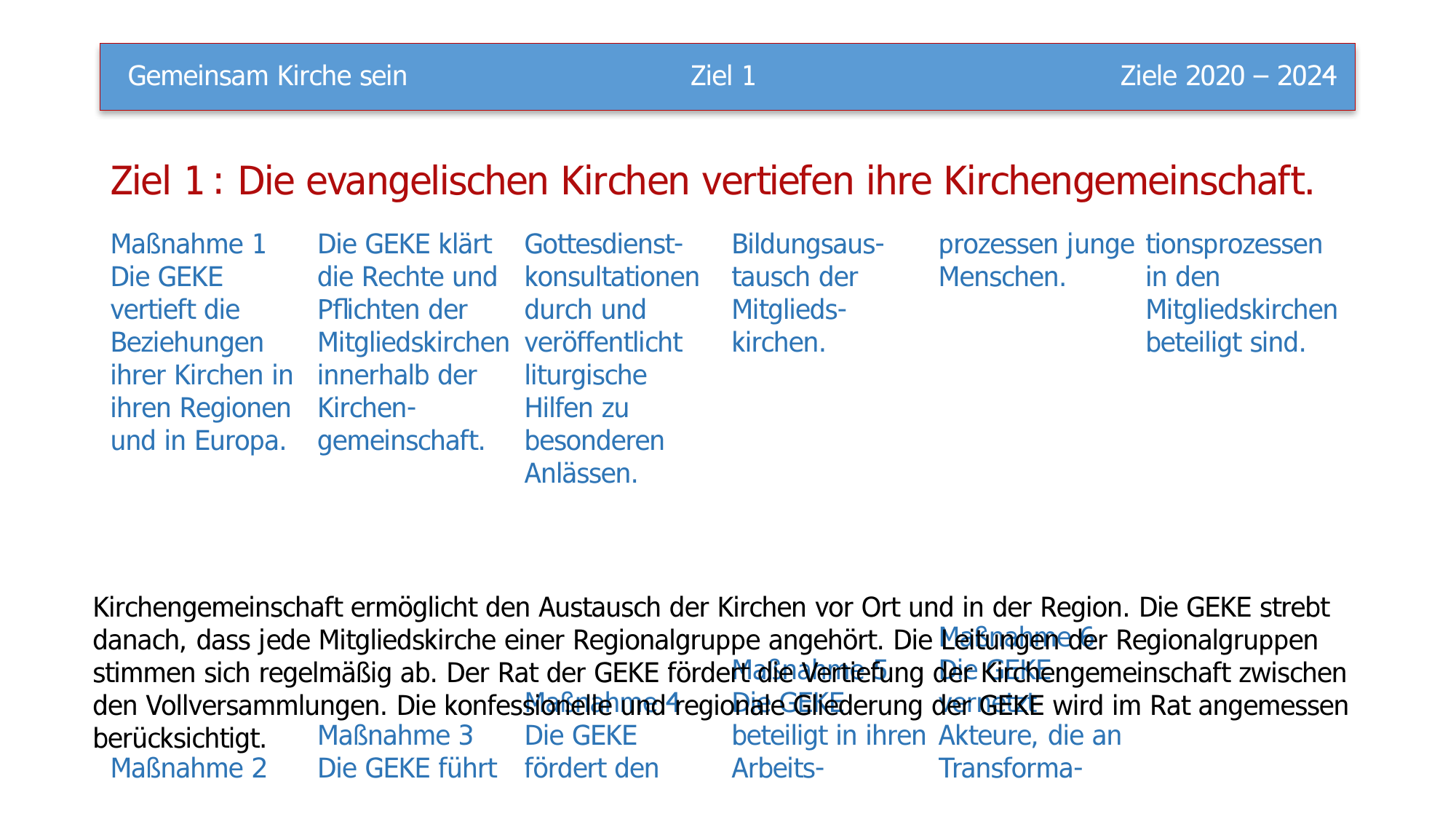

# Gemeinsam Kirche sein 			    Ziel 1		         	                Ziele 2020 – 2024
Ziel 1	: Die evangelischen Kirchen vertiefen ihre Kirchengemeinschaft.

Maßnahme 1
Die GEKE vertieft die Beziehungen ihrer Kirchen in ihren Regionen und in Europa.

Maßnahme 2
Die GEKE klärt die Rechte und Pflichten der Mitgliedskirchen innerhalb der Kirchen-gemeinschaft.

Maßnahme 3
Die GEKE führt Gottesdienst-konsultationen durch und veröffentlicht liturgische Hilfen zu besonderen Anlässen.

Maßnahme 4
Die GEKE fördert den Bildungsaus-tausch der Mitglieds-kirchen.

Maßnahme 5
Die GEKE beteiligt in ihren Arbeits-prozessen junge Menschen.

Maßnahme 6
Die GEKE vernetzt Akteure, die an Transforma-tionsprozessen in den Mitgliedskirchen beteiligt sind.
Kirchengemeinschaft ermöglicht den Austausch der Kirchen vor Ort und in der Region. Die GEKE strebt danach, dass jede Mitgliedskirche einer Regionalgruppe angehört. Die Leitungen der Regionalgruppen stimmen sich regelmäßig ab. Der Rat der GEKE fördert die Vertiefung der Kirchengemeinschaft zwischen den Vollversammlungen. Die konfessionelle und regionale Gliederung der GEKE wird im Rat angemessen berücksichtigt.